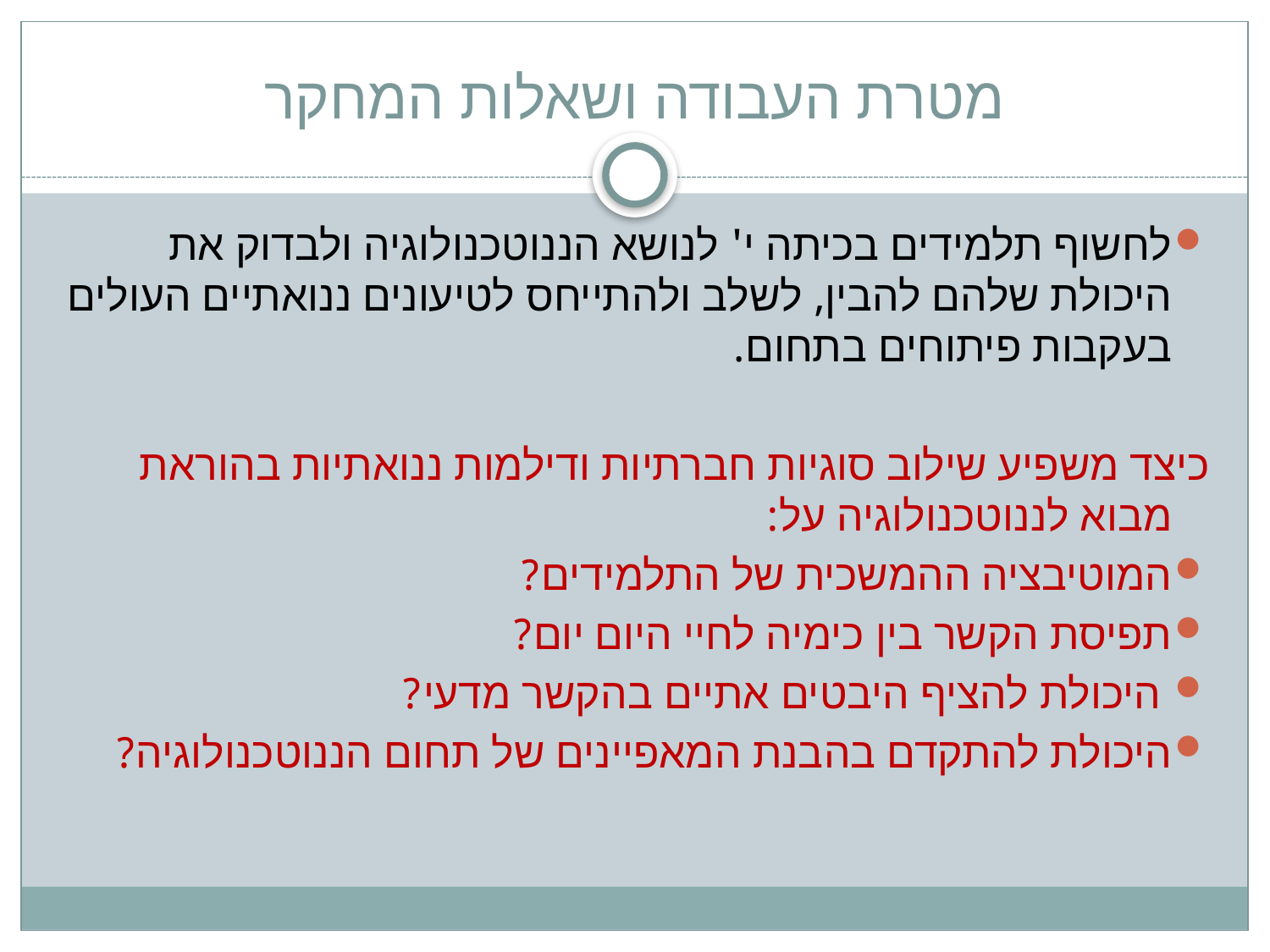

# מטרת העבודה ושאלות המחקר
לחשוף תלמידים בכיתה י' לנושא הננוטכנולוגיה ולבדוק את היכולת שלהם להבין, לשלב ולהתייחס לטיעונים ננואתיים העולים בעקבות פיתוחים בתחום.

כיצד משפיע שילוב סוגיות חברתיות ודילמות ננואתיות בהוראת מבוא לננוטכנולוגיה על:
המוטיבציה ההמשכית של התלמידים?
תפיסת הקשר בין כימיה לחיי היום יום?
 היכולת להציף היבטים אתיים בהקשר מדעי?
היכולת להתקדם בהבנת המאפיינים של תחום הננוטכנולוגיה?